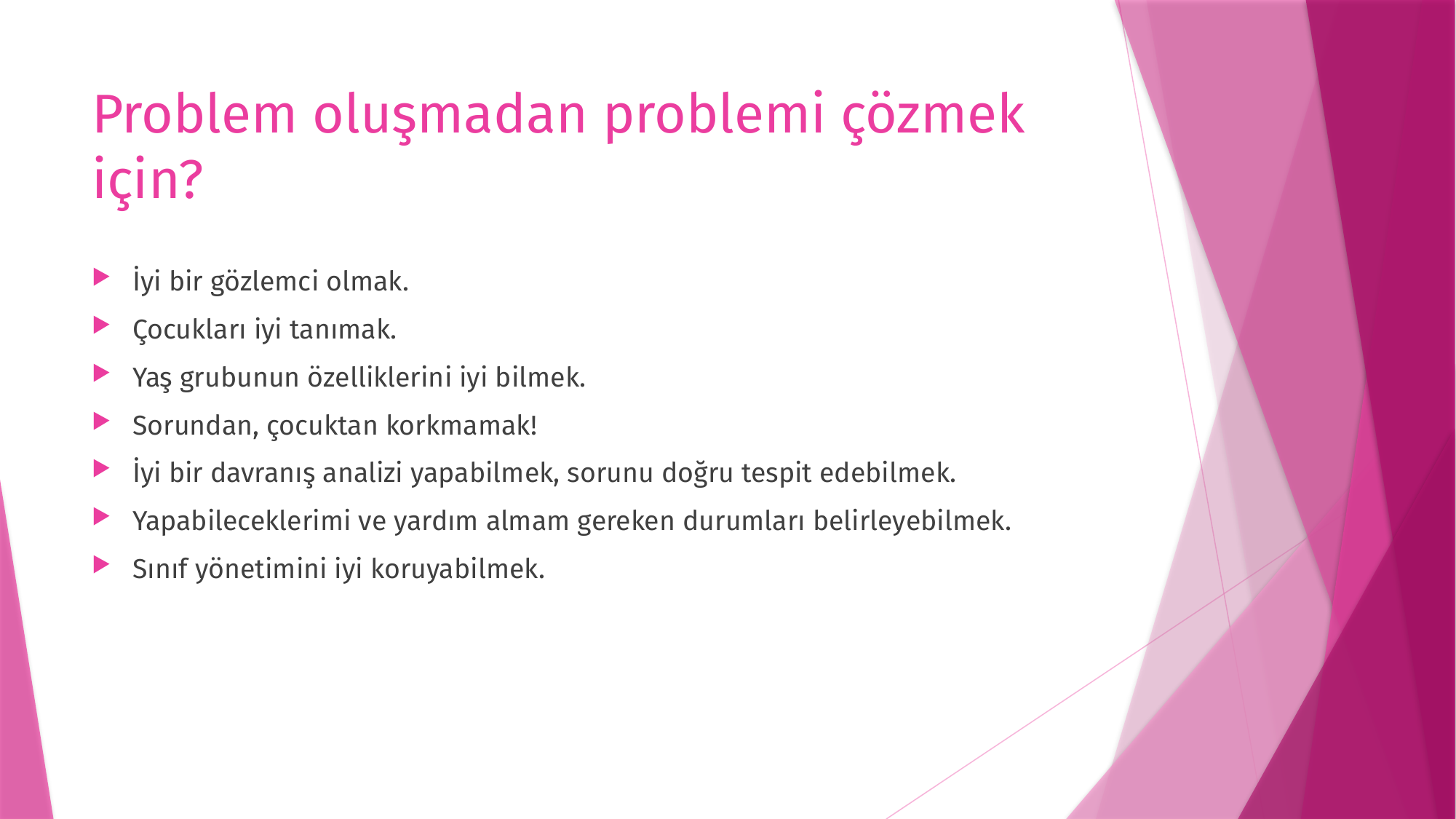

# Problem oluşmadan problemi çözmek için?
İyi bir gözlemci olmak.
Çocukları iyi tanımak.
Yaş grubunun özelliklerini iyi bilmek.
Sorundan, çocuktan korkmamak!
İyi bir davranış analizi yapabilmek, sorunu doğru tespit edebilmek.
Yapabileceklerimi ve yardım almam gereken durumları belirleyebilmek.
Sınıf yönetimini iyi koruyabilmek.